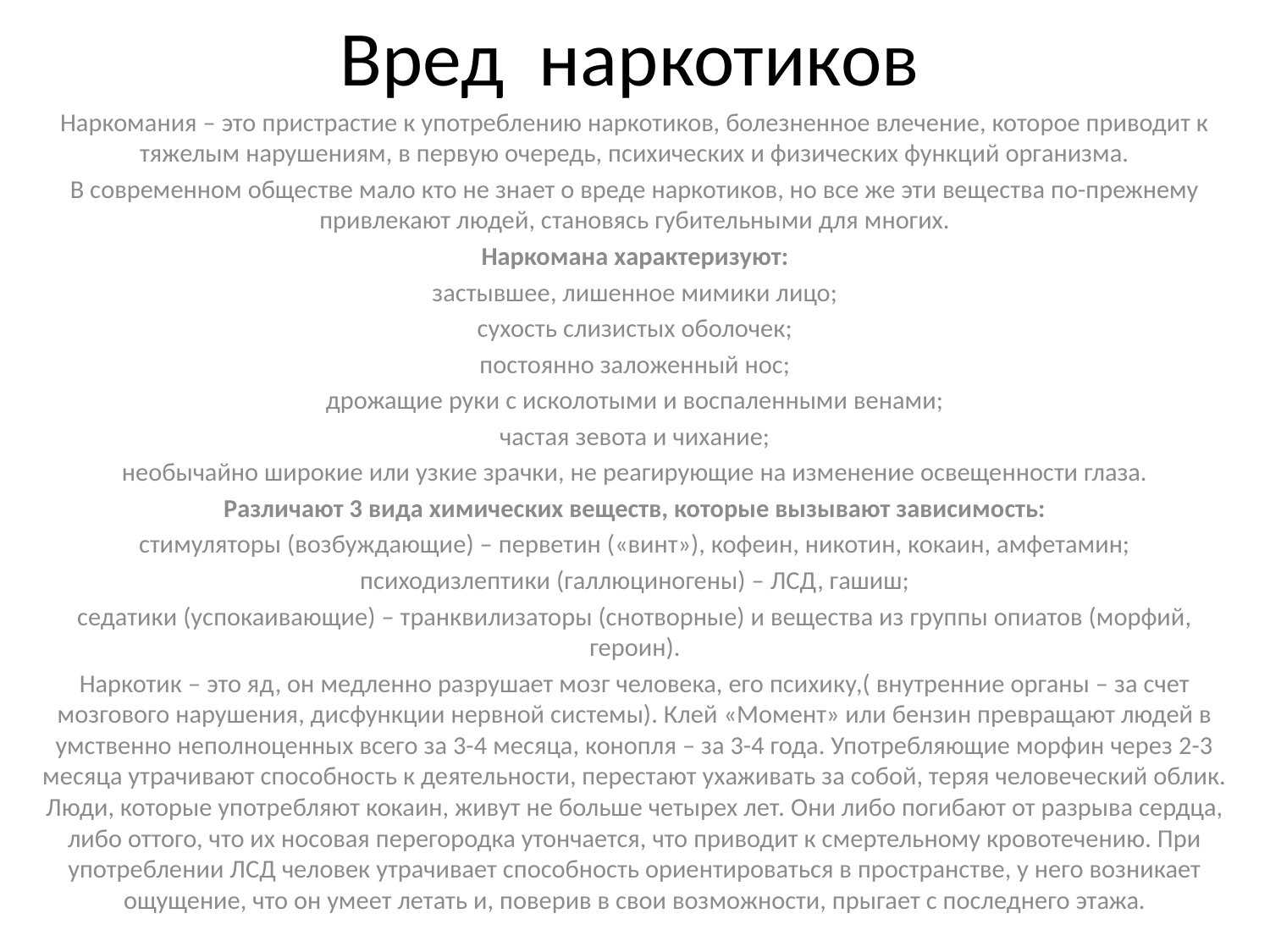

# Вред  наркотиков
Наркомания – это пристрастие к употреблению наркотиков, болезненное влечение, которое приводит к тяжелым нарушениям, в первую очередь, психических и физических функций организма.
В современном обществе мало кто не знает о вреде наркотиков, но все же эти вещества по-прежнему привлекают людей, становясь губительными для многих.
Наркомана характеризуют:
застывшее, лишенное мимики лицо;
сухость слизистых оболочек;
постоянно заложенный нос;
дрожащие руки с исколотыми и воспаленными венами;
частая зевота и чихание;
необычайно широкие или узкие зрачки, не реагирующие на изменение освещенности глаза.
Различают 3 вида химических веществ, которые вызывают зависимость:
стимуляторы (возбуждающие) – перветин («винт»), кофеин, никотин, кокаин, амфетамин;
психодизлептики (галлюциногены) – ЛСД, гашиш;
седатики (успокаивающие) – транквилизаторы (снотворные) и вещества из группы опиатов (морфий, героин).
Наркотик – это яд, он медленно разрушает мозг человека, его психику,( внутренние органы – за счет мозгового нарушения, дисфункции нервной системы). Клей «Момент» или бензин превращают людей в умственно неполноценных всего за 3-4 месяца, конопля – за 3-4 года. Употребляющие морфин через 2-3 месяца утрачивают способность к деятельности, перестают ухаживать за собой, теряя человеческий облик. Люди, которые употребляют кокаин, живут не больше четырех лет. Они либо погибают от разрыва сердца, либо оттого, что их носовая перегородка утончается, что приводит к смертельному кровотечению. При употреблении ЛСД человек утрачивает способность ориентироваться в пространстве, у него возникает ощущение, что он умеет летать и, поверив в свои возможности, прыгает с последнего этажа.